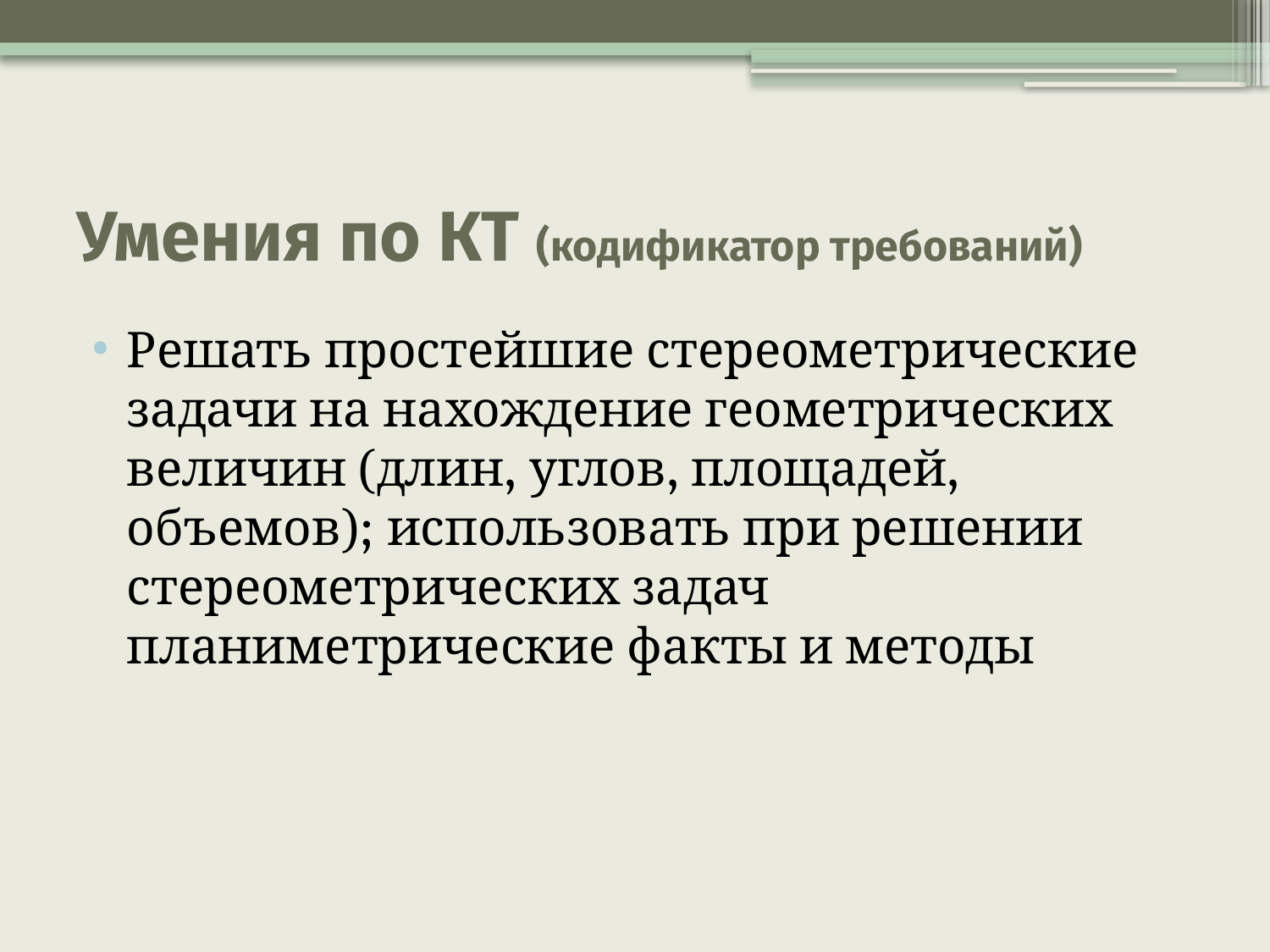

# Умения по КТ (кодификатор требований)
Решать простейшие стереометрические задачи на нахождение геометрических величин (длин, углов, площадей, объемов); использовать при решении стереометрических задач планиметрические факты и методы